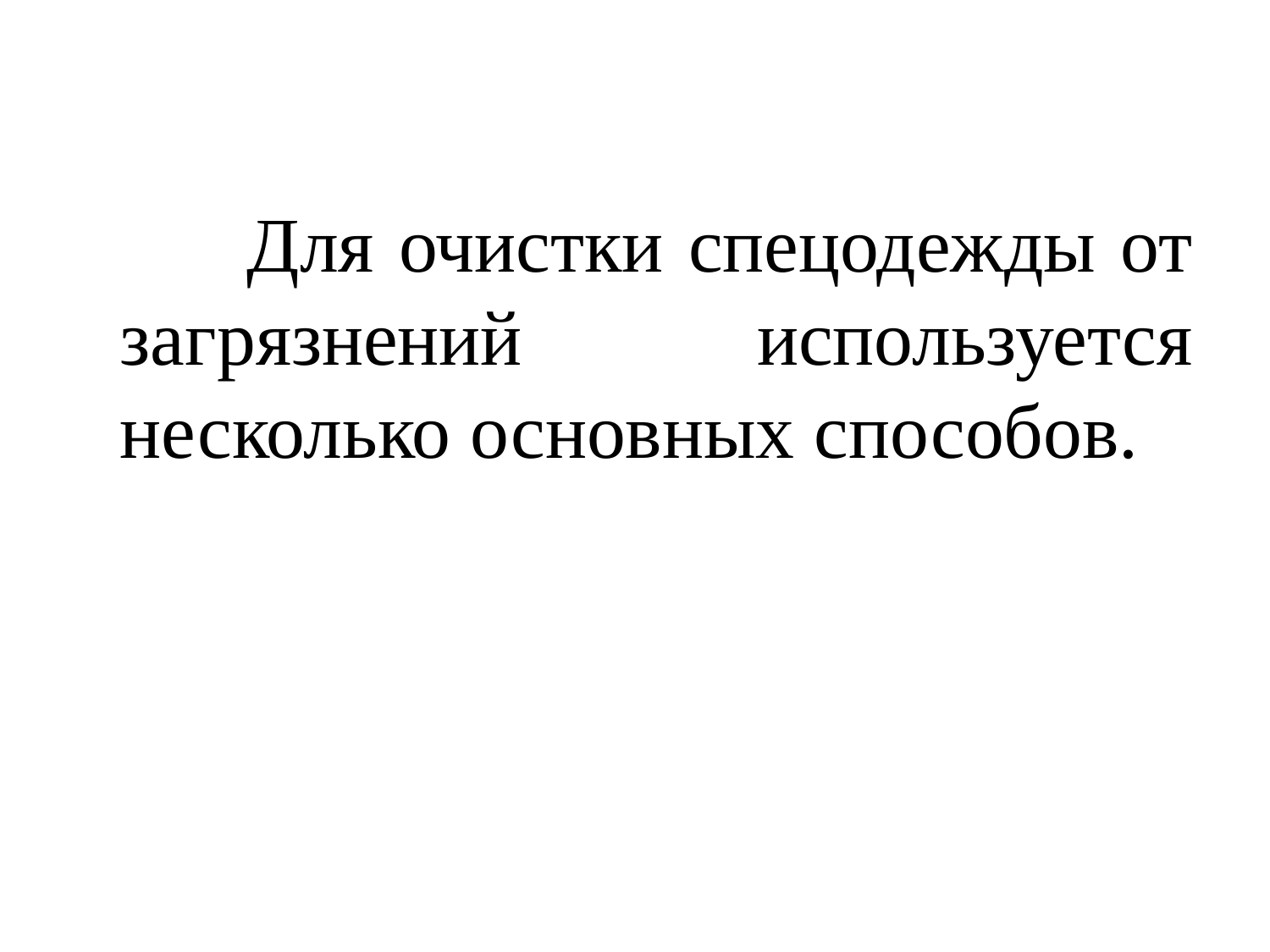

Для очистки спецодежды от загрязнений используется несколько основных способов.